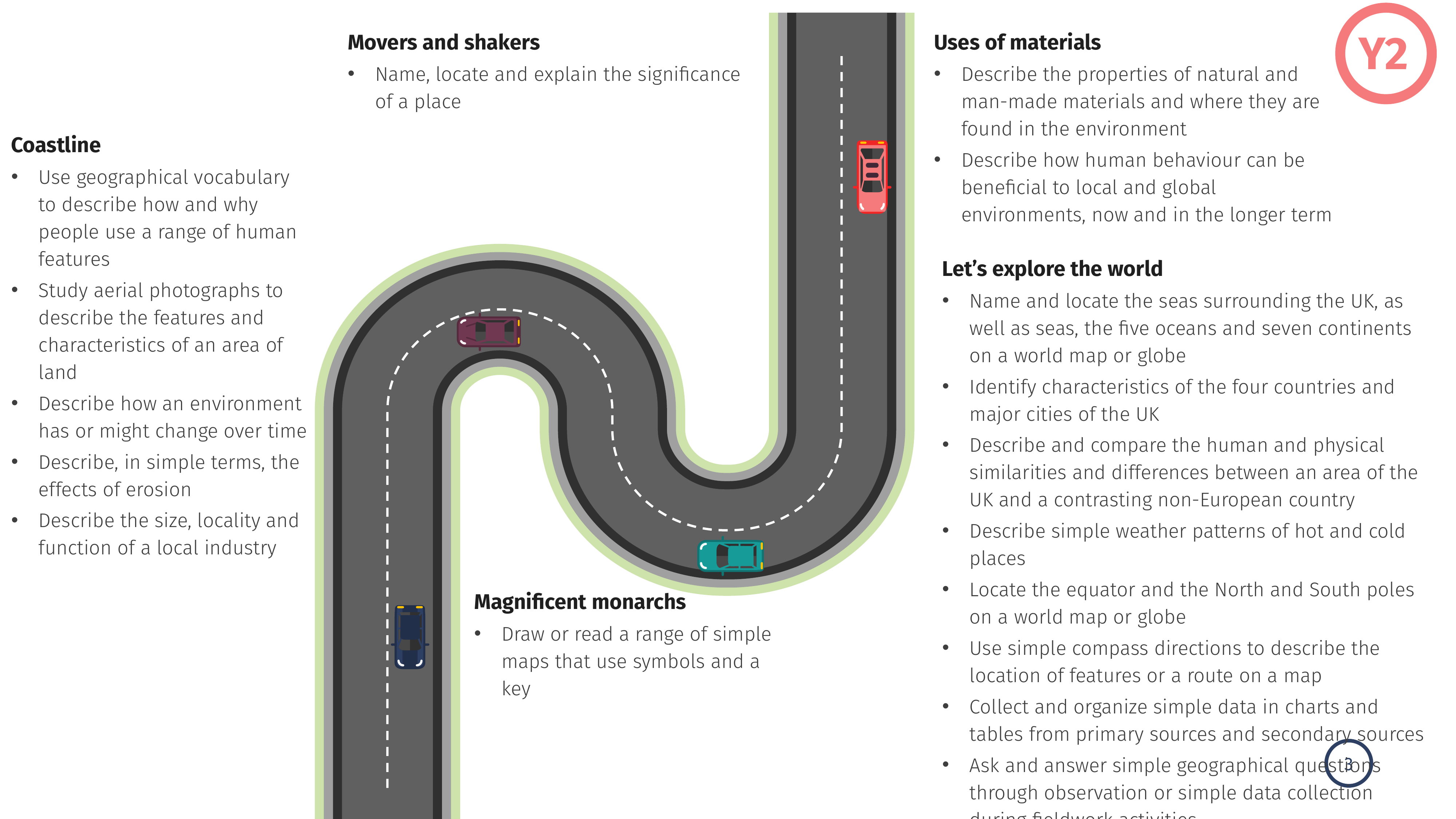

Movers and shakers
Name, locate and explain the significance of a place
Uses of materials
Describe the properties of natural and man-made materials and where they are found in the environment
Describe how human behaviour can be beneficial to local and global environments, now and in the longer term
Y2
Coastline
Use geographical vocabulary to describe how and why people use a range of human features
Study aerial photographs to describe the features and characteristics of an area of land
Describe how an environment has or might change over time
Describe, in simple terms, the effects of erosion
Describe the size, locality and function of a local industry

Let’s explore the world
Name and locate the seas surrounding the UK, as well as seas, the five oceans and seven continents on a world map or globe
Identify characteristics of the four countries and major cities of the UK
Describe and compare the human and physical similarities and differences between an area of the UK and a contrasting non-European country
Describe simple weather patterns of hot and cold places
Locate the equator and the North and South poles on a world map or globe
Use simple compass directions to describe the location of features or a route on a map
Collect and organize simple data in charts and tables from primary sources and secondary sources
Ask and answer simple geographical questions through observation or simple data collection during fieldwork activities
Describe ways to improve the local environment

Magnificent monarchs
Draw or read a range of simple maps that use symbols and a key